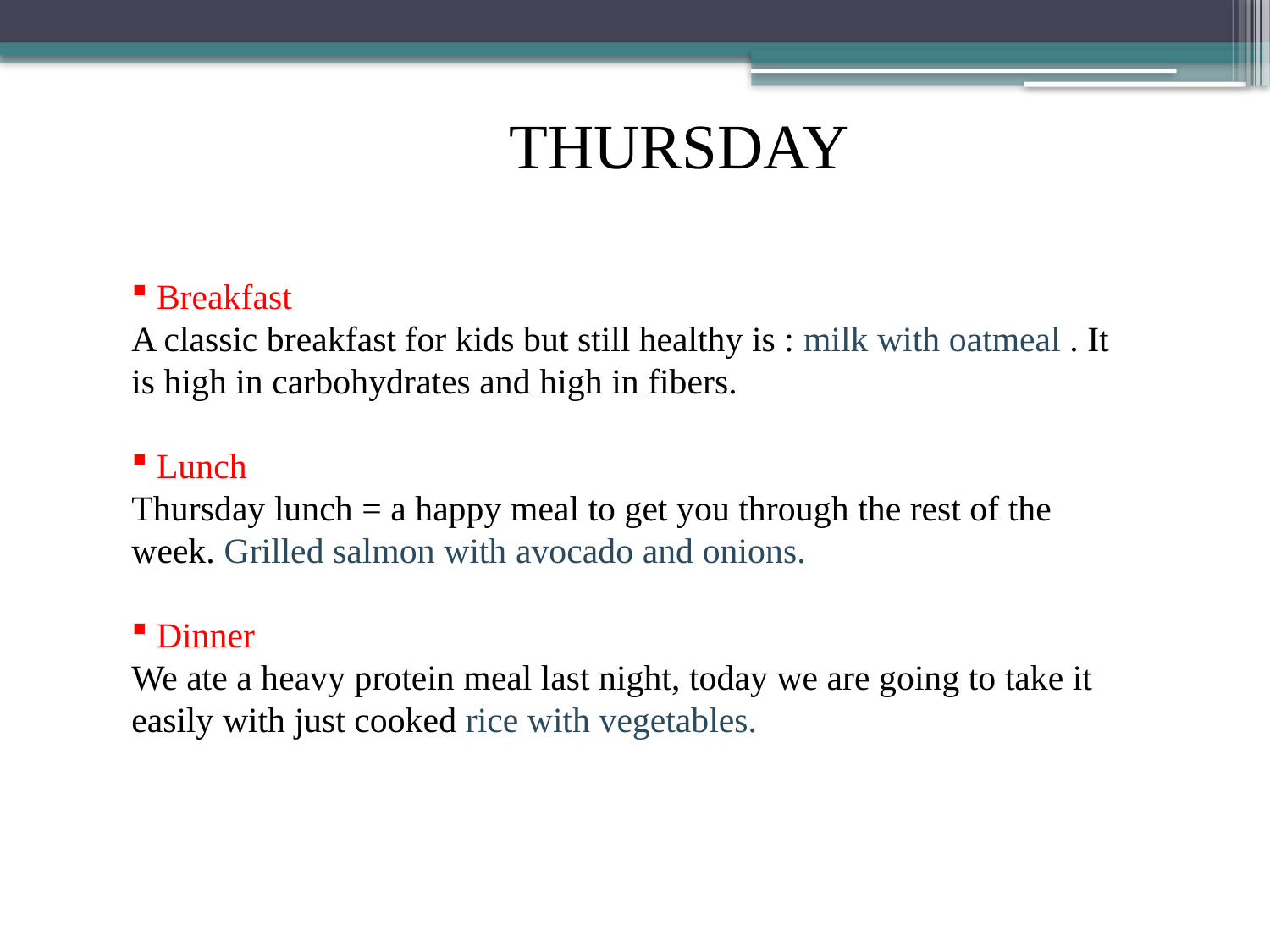

THURSDAY
 Breakfast
A classic breakfast for kids but still healthy is : milk with oatmeal . It is high in carbohydrates and high in fibers.

 Lunch
Thursday lunch = a happy meal to get you through the rest of the week. Grilled salmon with avocado and onions.

 Dinner
We ate a heavy protein meal last night, today we are going to take it easily with just cooked rice with vegetables.